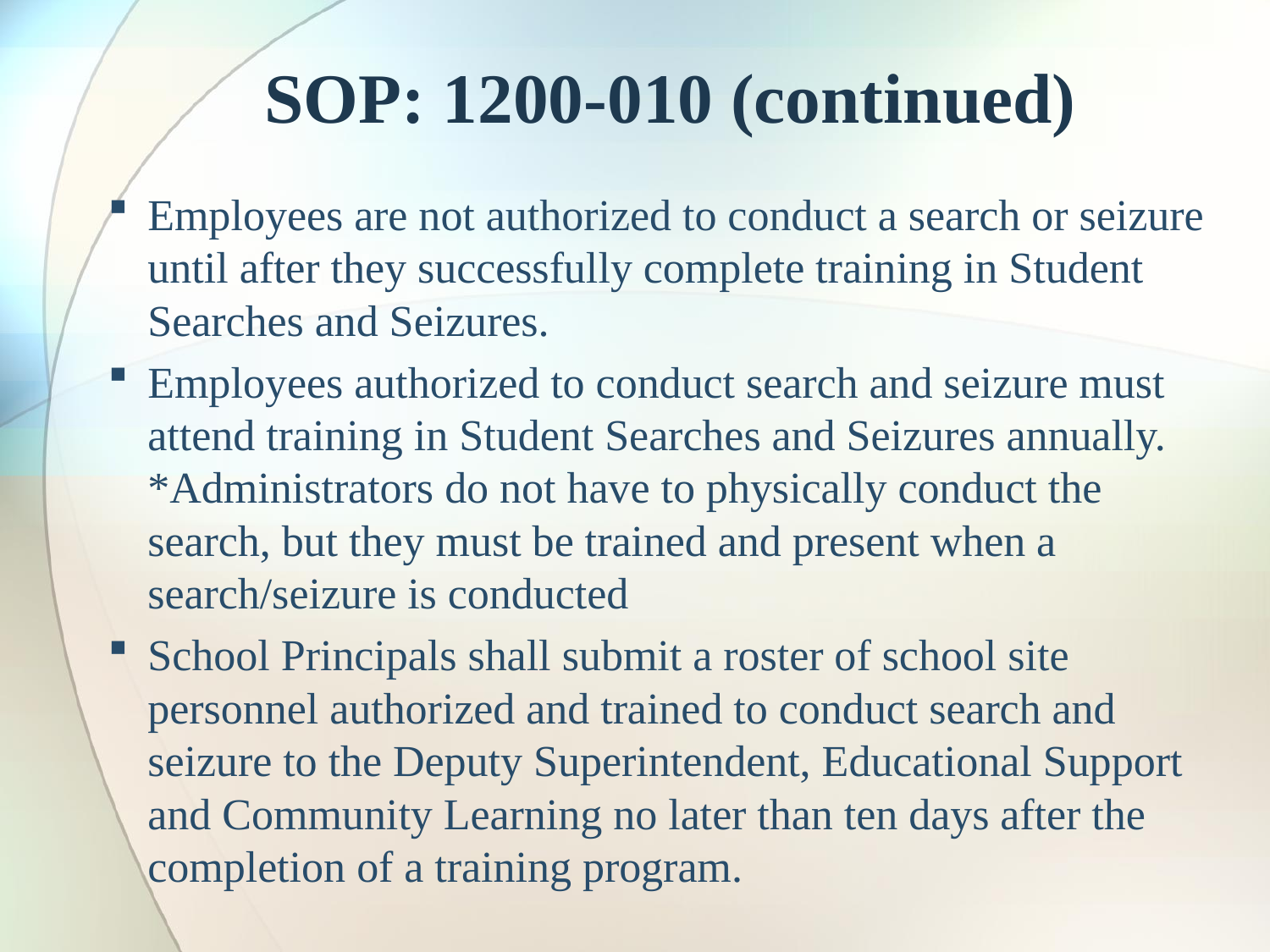

# SOP: 1200-010 (continued)
Employees are not authorized to conduct a search or seizure until after they successfully complete training in Student Searches and Seizures.
Employees authorized to conduct search and seizure must attend training in Student Searches and Seizures annually. *Administrators do not have to physically conduct the search, but they must be trained and present when a search/seizure is conducted
School Principals shall submit a roster of school site personnel authorized and trained to conduct search and seizure to the Deputy Superintendent, Educational Support and Community Learning no later than ten days after the completion of a training program.